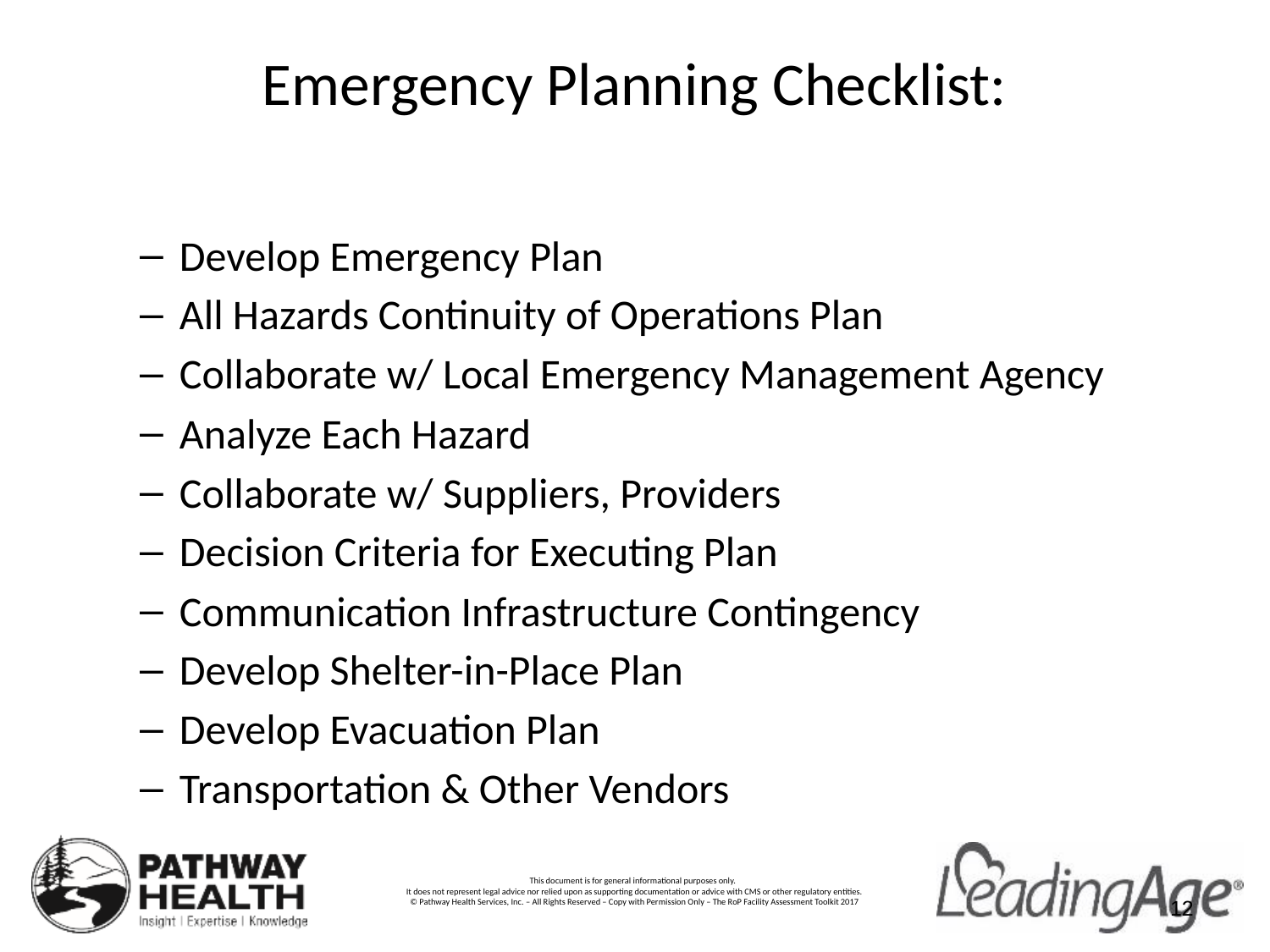

# Emergency Planning Checklist:
Develop Emergency Plan
All Hazards Continuity of Operations Plan
Collaborate w/ Local Emergency Management Agency
Analyze Each Hazard
Collaborate w/ Suppliers, Providers
Decision Criteria for Executing Plan
Communication Infrastructure Contingency
Develop Shelter-in-Place Plan
Develop Evacuation Plan
Transportation & Other Vendors

12